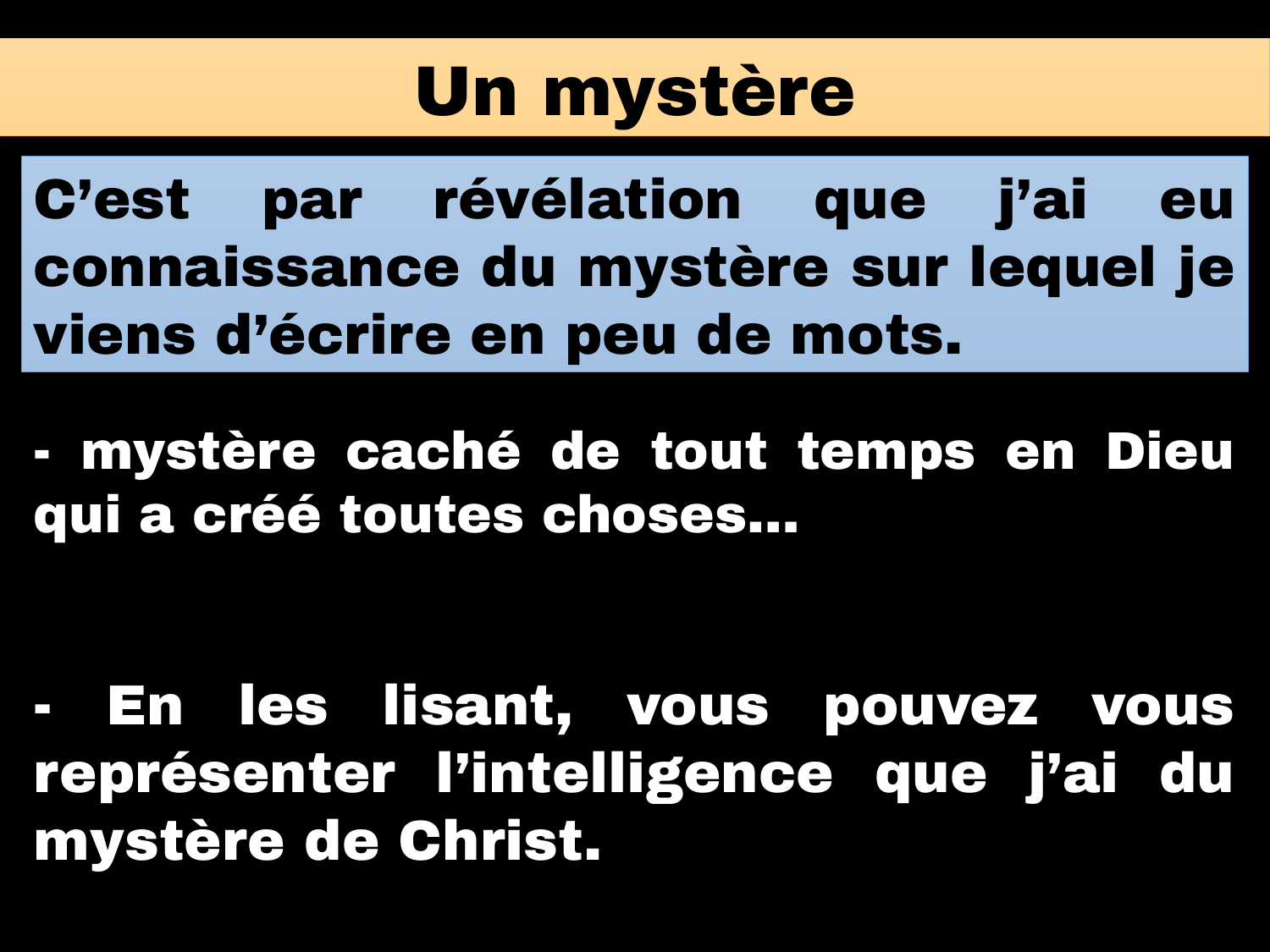

Un mystère
C’est par révélation que j’ai eu connaissance du mystère sur lequel je viens d’écrire en peu de mots.
- mystère caché de tout temps en Dieu qui a créé toutes choses…
- En les lisant, vous pouvez vous représenter l’intelligence que j’ai du mystère de Christ.